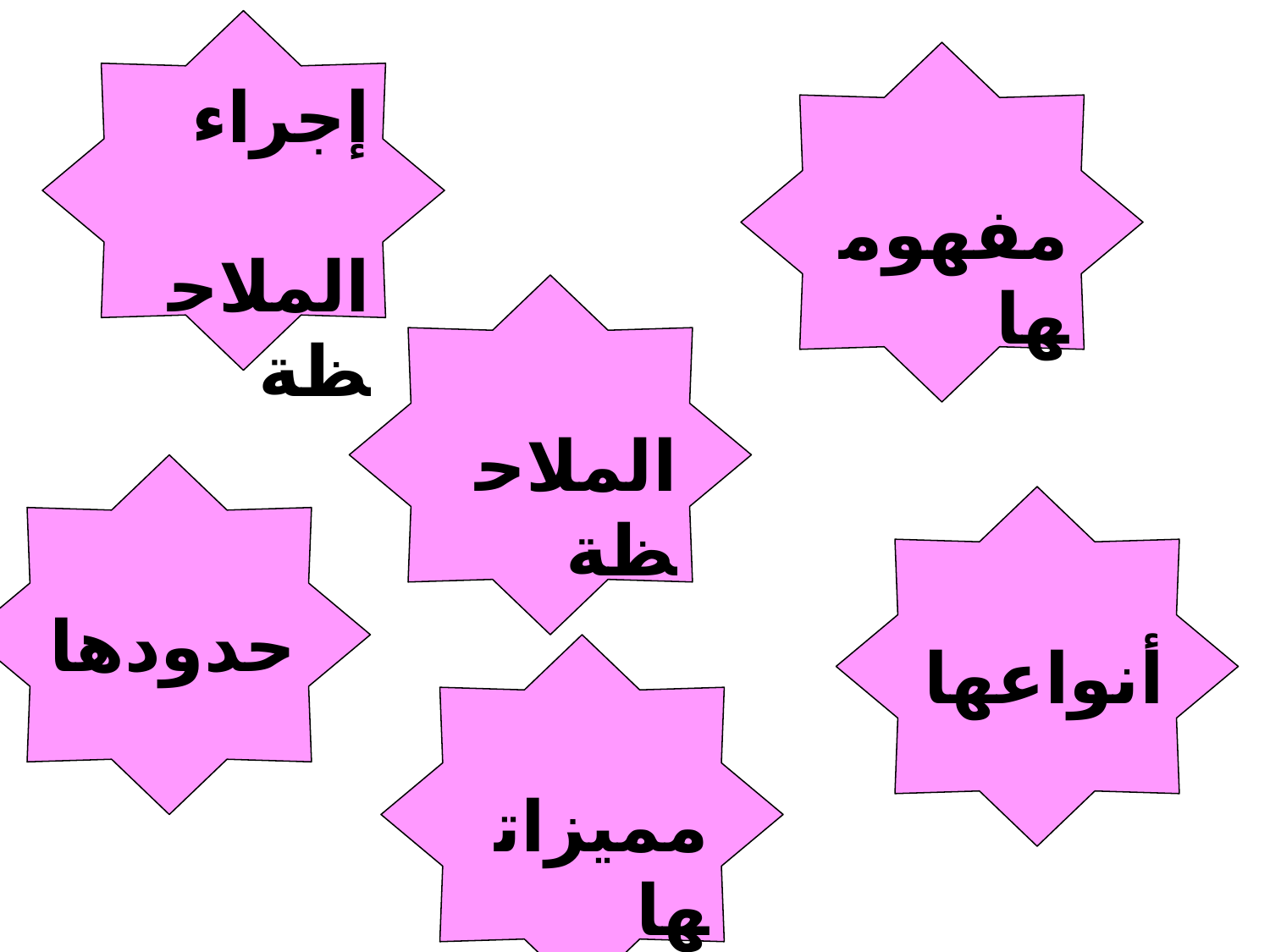

إجراء
 الملاحظة

مفهومها

الملاحظة

حدودها

أنواعها

مميزاتها